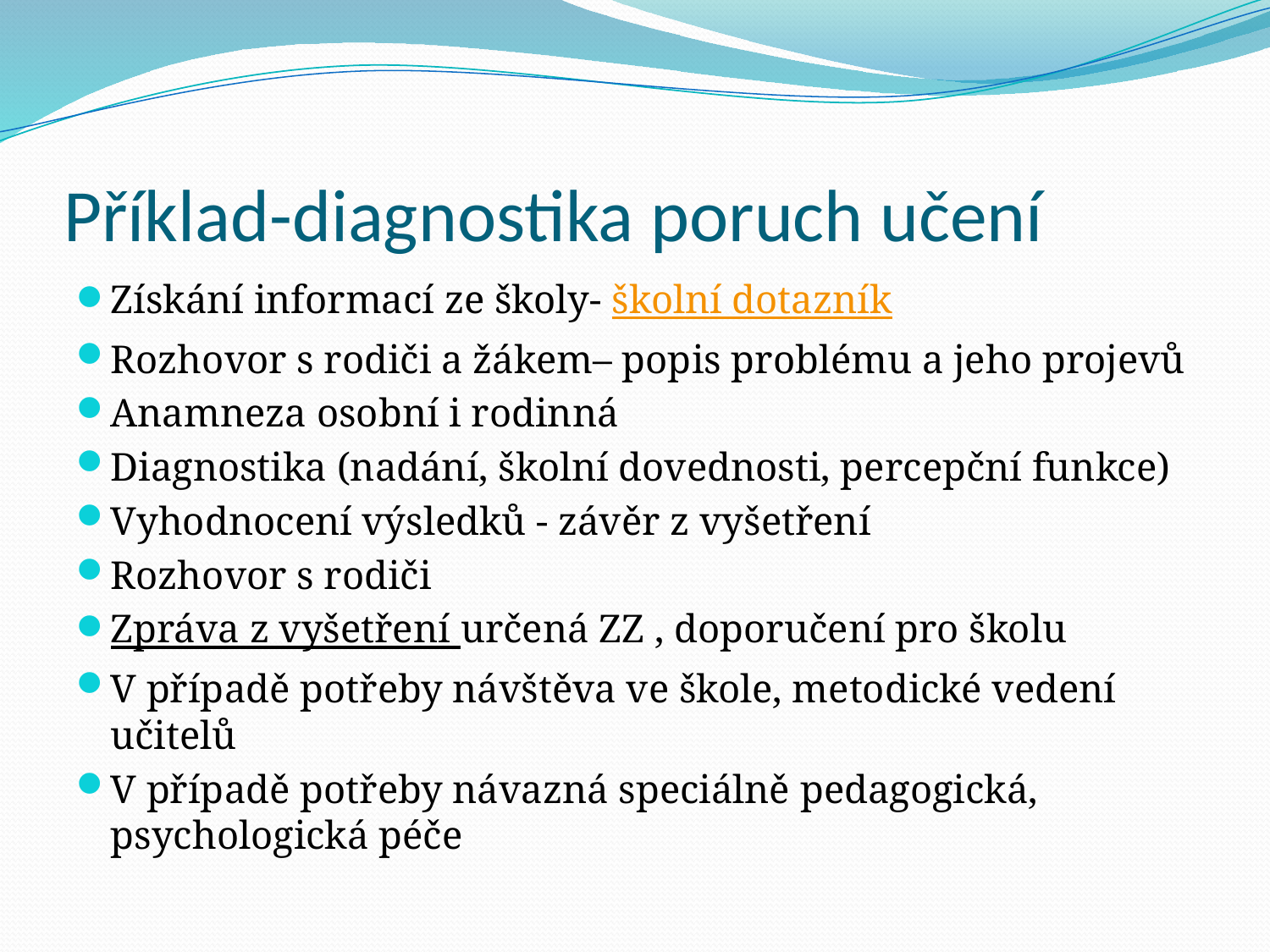

# Příklad-diagnostika poruch učení
Získání informací ze školy- školní dotazník
Rozhovor s rodiči a žákem– popis problému a jeho projevů
Anamneza osobní i rodinná
Diagnostika (nadání, školní dovednosti, percepční funkce)
Vyhodnocení výsledků - závěr z vyšetření
Rozhovor s rodiči
Zpráva z vyšetření určená ZZ , doporučení pro školu
V případě potřeby návštěva ve škole, metodické vedení učitelů
V případě potřeby návazná speciálně pedagogická, psychologická péče